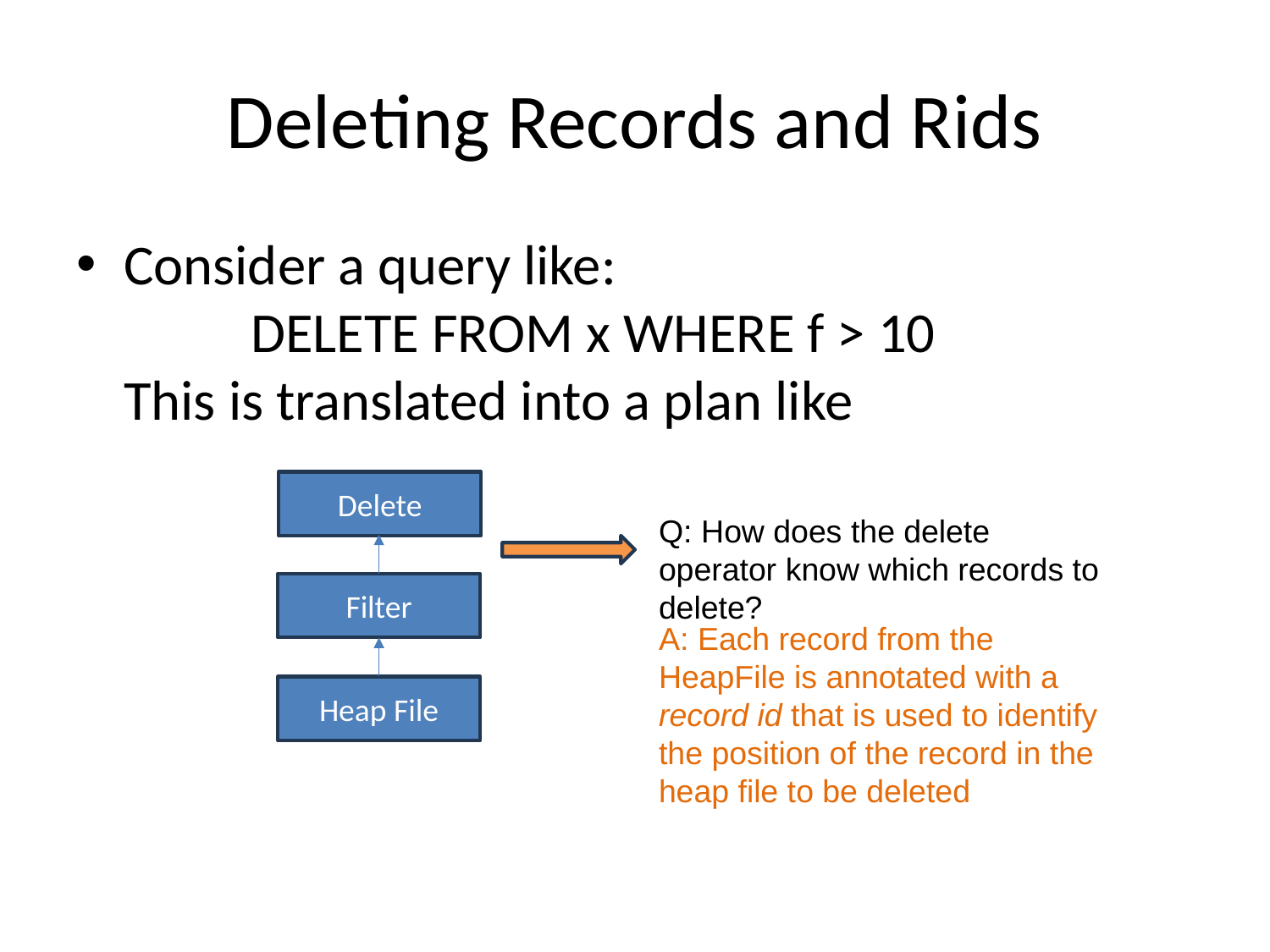

# Deleting Records and Rids
Consider a query like:
	DELETE FROM x WHERE f > 10
This is translated into a plan like
Delete
Q: How does the delete operator know which records to delete?

Filter
A: Each record from the HeapFile is annotated with a record id that is used to identify the position of the record in the heap file to be deleted
Heap File